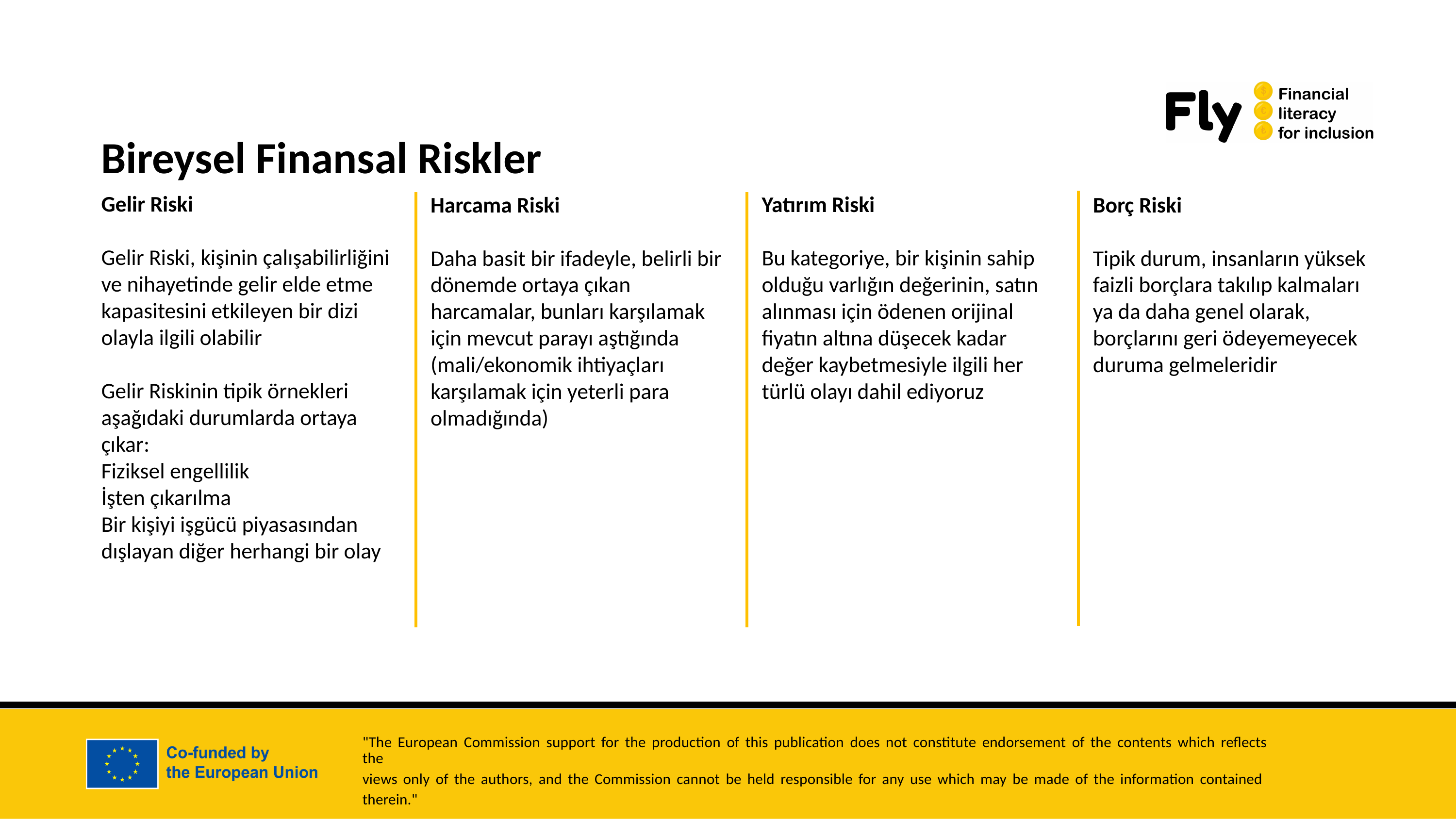

Bireysel Finansal Riskler
Gelir Riski

Gelir Riski, kişinin çalışabilirliğini ve nihayetinde gelir elde etme kapasitesini etkileyen bir dizi olayla ilgili olabilir

Gelir Riskinin tipik örnekleri aşağıdaki durumlarda ortaya çıkar:
Fiziksel engellilik
İşten çıkarılma
Bir kişiyi işgücü piyasasından dışlayan diğer herhangi bir olay
Harcama Riski

Daha basit bir ifadeyle, belirli bir dönemde ortaya çıkan harcamalar, bunları karşılamak için mevcut parayı aştığında (mali/ekonomik ihtiyaçları karşılamak için yeterli para olmadığında)
Yatırım Riski

Bu kategoriye, bir kişinin sahip olduğu varlığın değerinin, satın alınması için ödenen orijinal fiyatın altına düşecek kadar değer kaybetmesiyle ilgili her türlü olayı dahil ediyoruz
Borç Riski

Tipik durum, insanların yüksek faizli borçlara takılıp kalmaları ya da daha genel olarak, borçlarını geri ödeyemeyecek duruma gelmeleridir